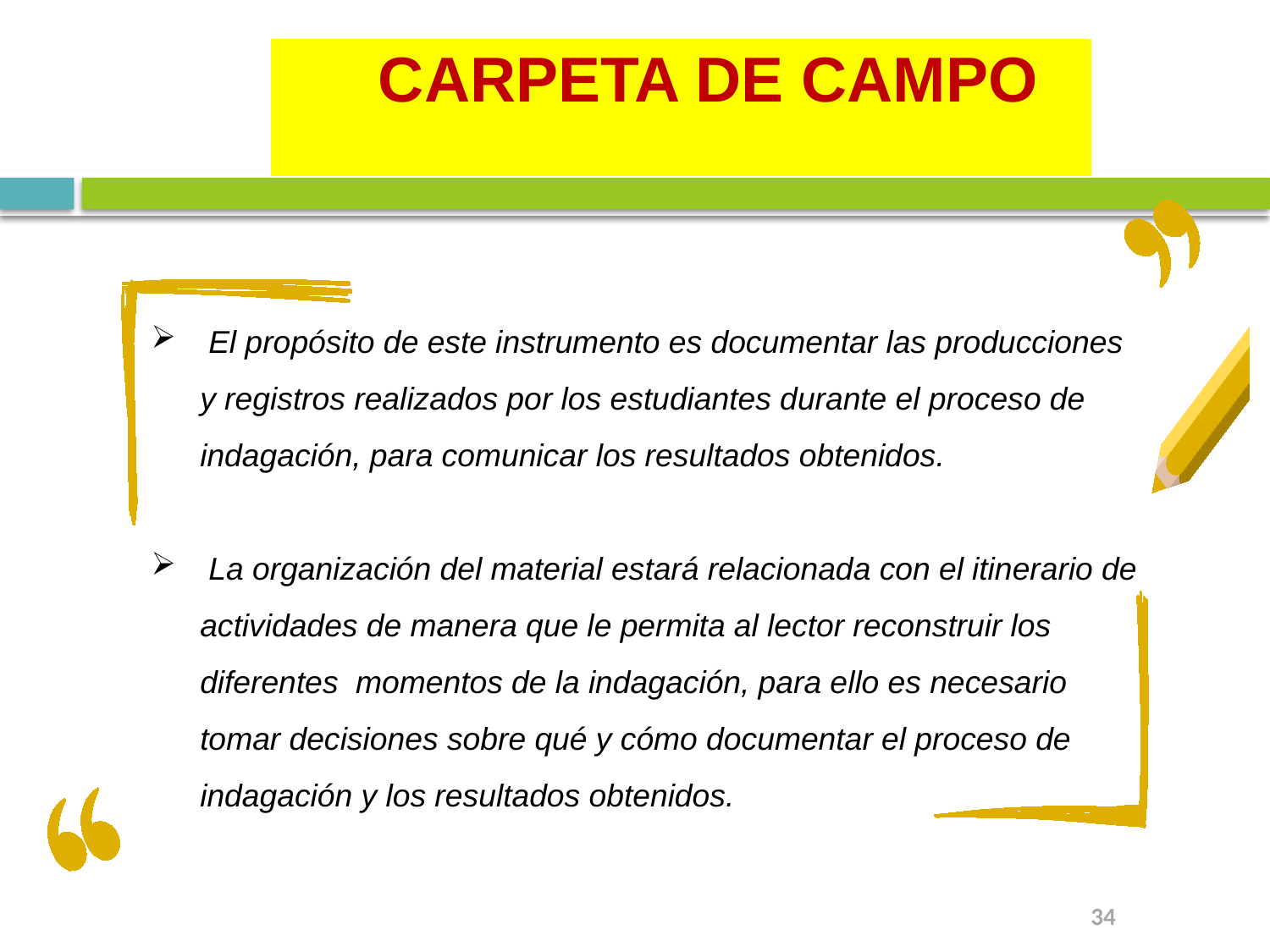

| CARPETA DE CAMPO |
| --- |

 El propósito de este instrumento es documentar las producciones y registros realizados por los estudiantes durante el proceso de indagación, para comunicar los resultados obtenidos.

 La organización del material estará relacionada con el itinerario de actividades de manera que le permita al lector reconstruir los diferentes  momentos de la indagación, para ello es necesario tomar decisiones sobre qué y cómo documentar el proceso de indagación y los resultados obtenidos.

34